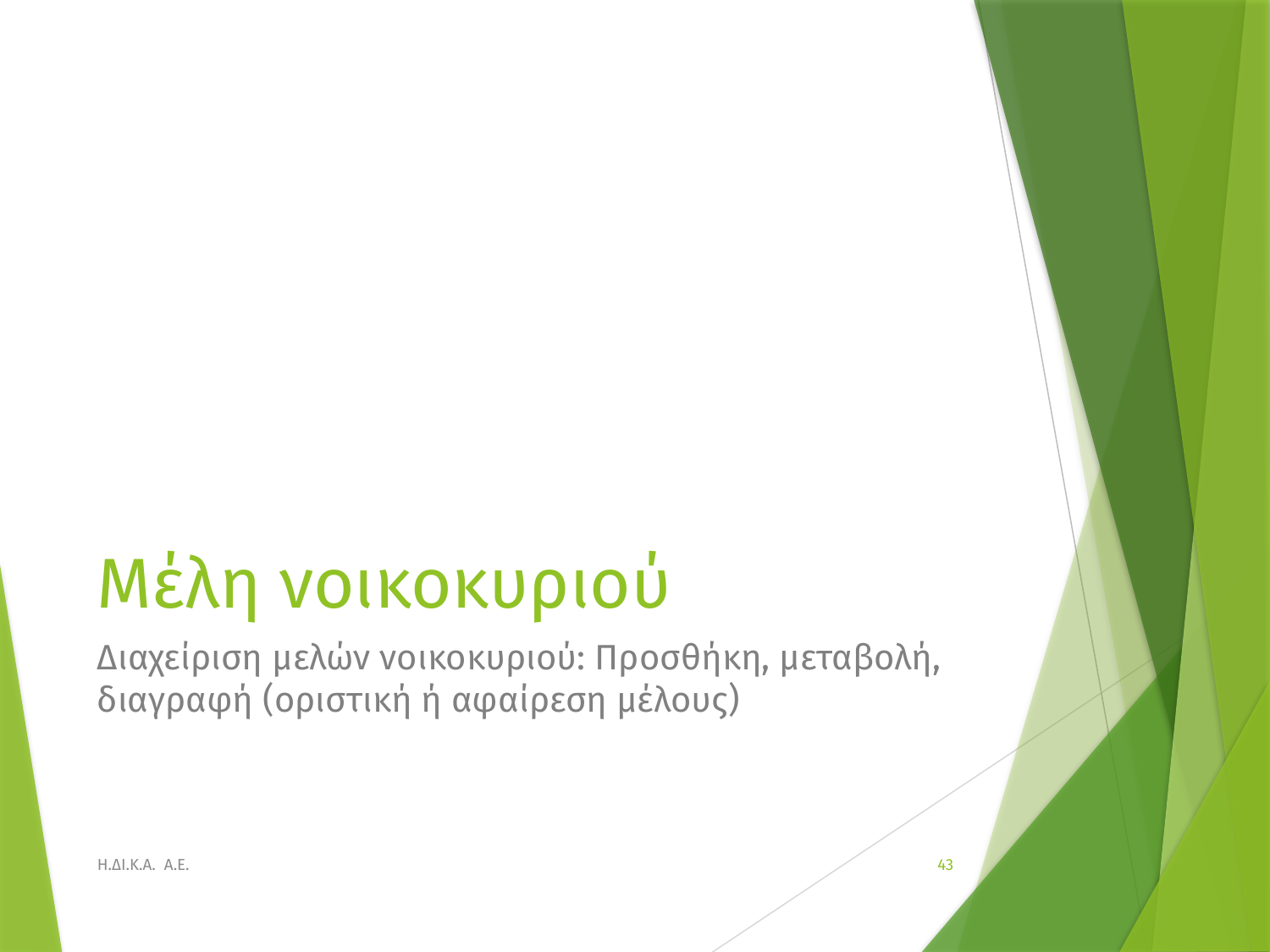

# Μέλη νοικοκυριού
Διαχείριση μελών νοικοκυριού: Προσθήκη, μεταβολή, διαγραφή (οριστική ή αφαίρεση μέλους)
Η.ΔΙ.Κ.Α.  Α.Ε.
43